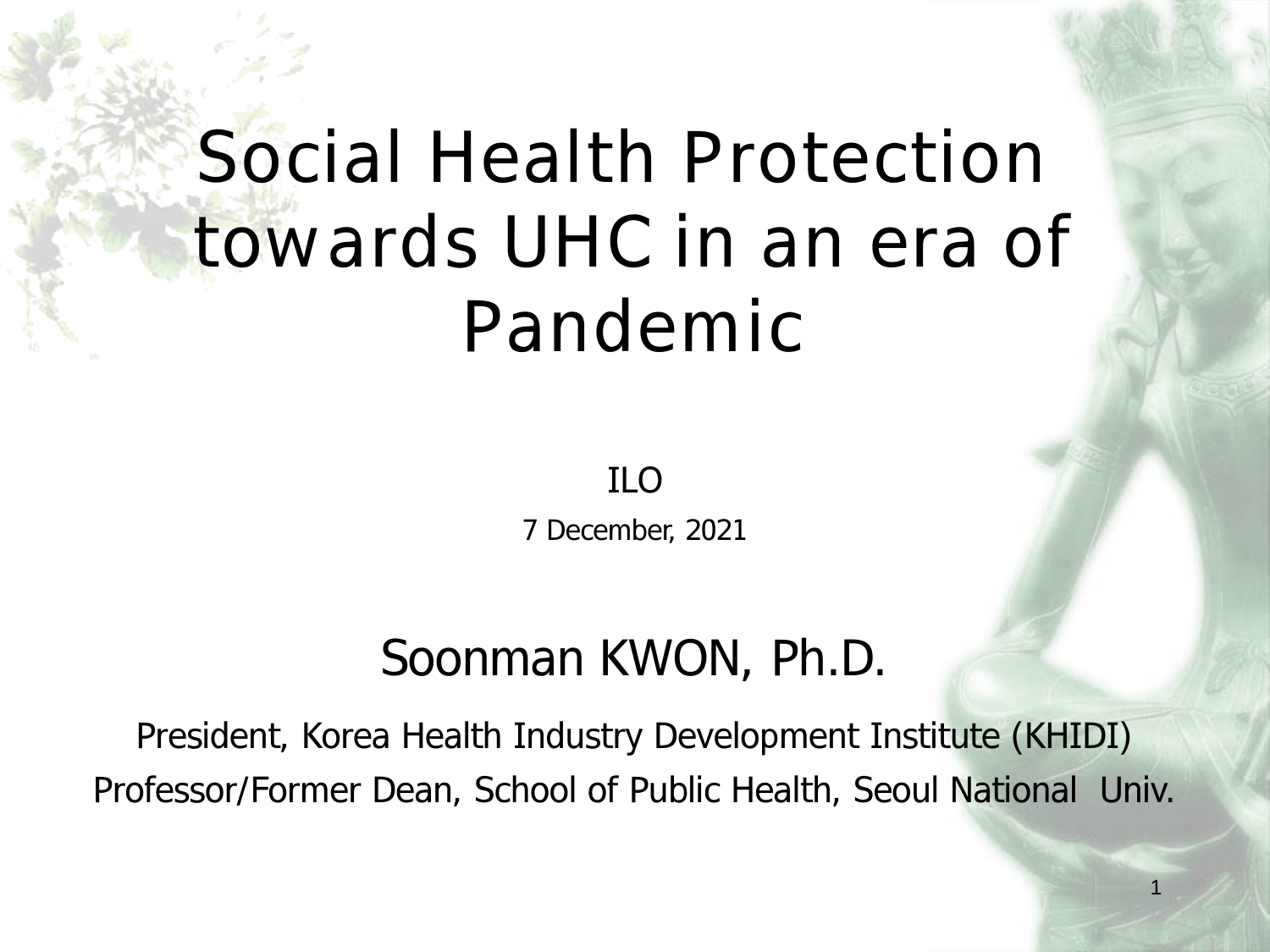

# Social Health Protection  towards UHC in an era of Pandemic
ILO

7 December, 2021

Soonman KWON, Ph.D.

President, Korea Health Industry Development Institute (KHIDI)

Professor/Former Dean, School of Public Health, Seoul National  Univ.

1